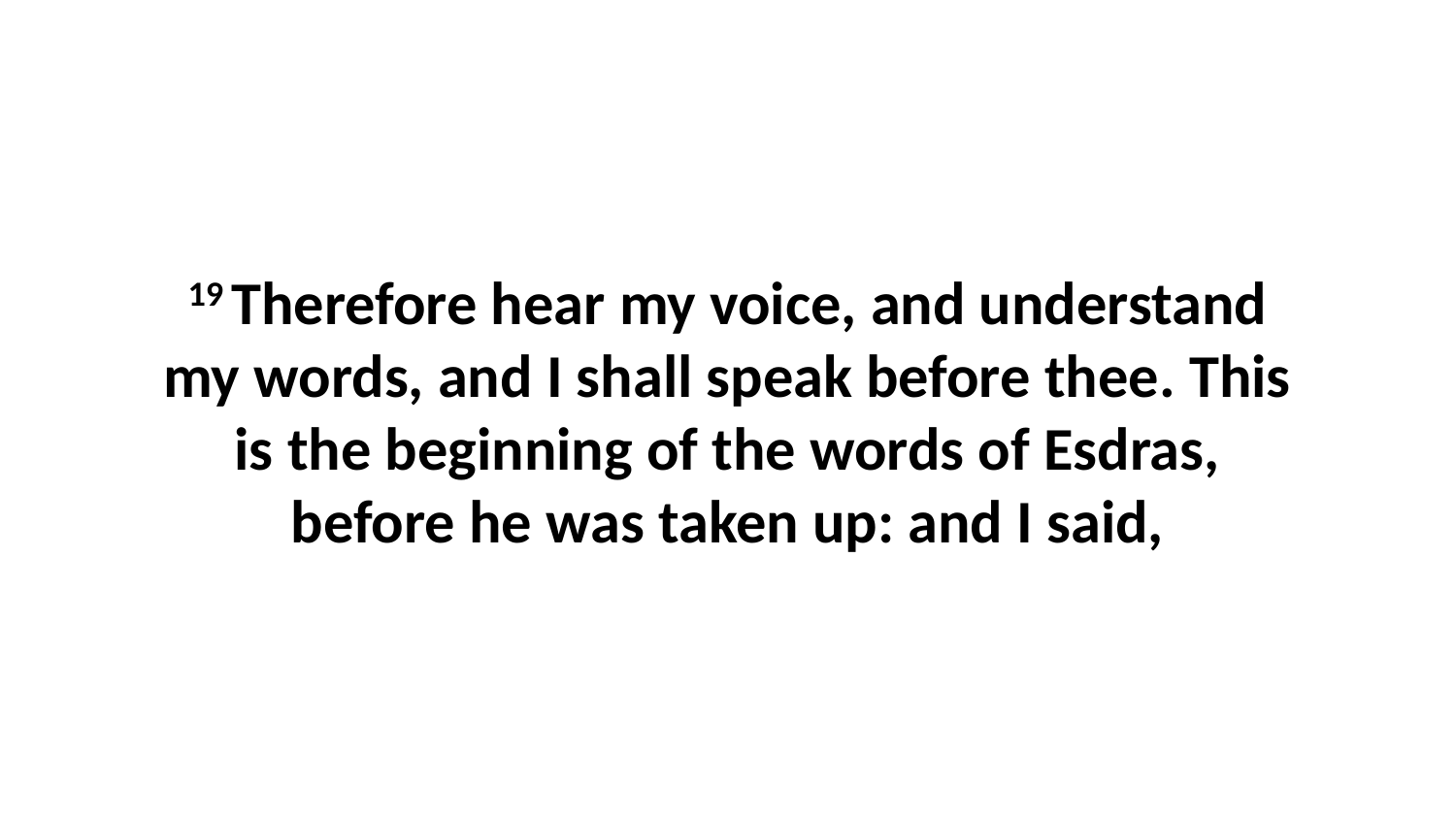

19 Therefore hear my voice, and understand my words, and I shall speak before thee. This is the beginning of the words of Esdras, before he was taken up: and I said,